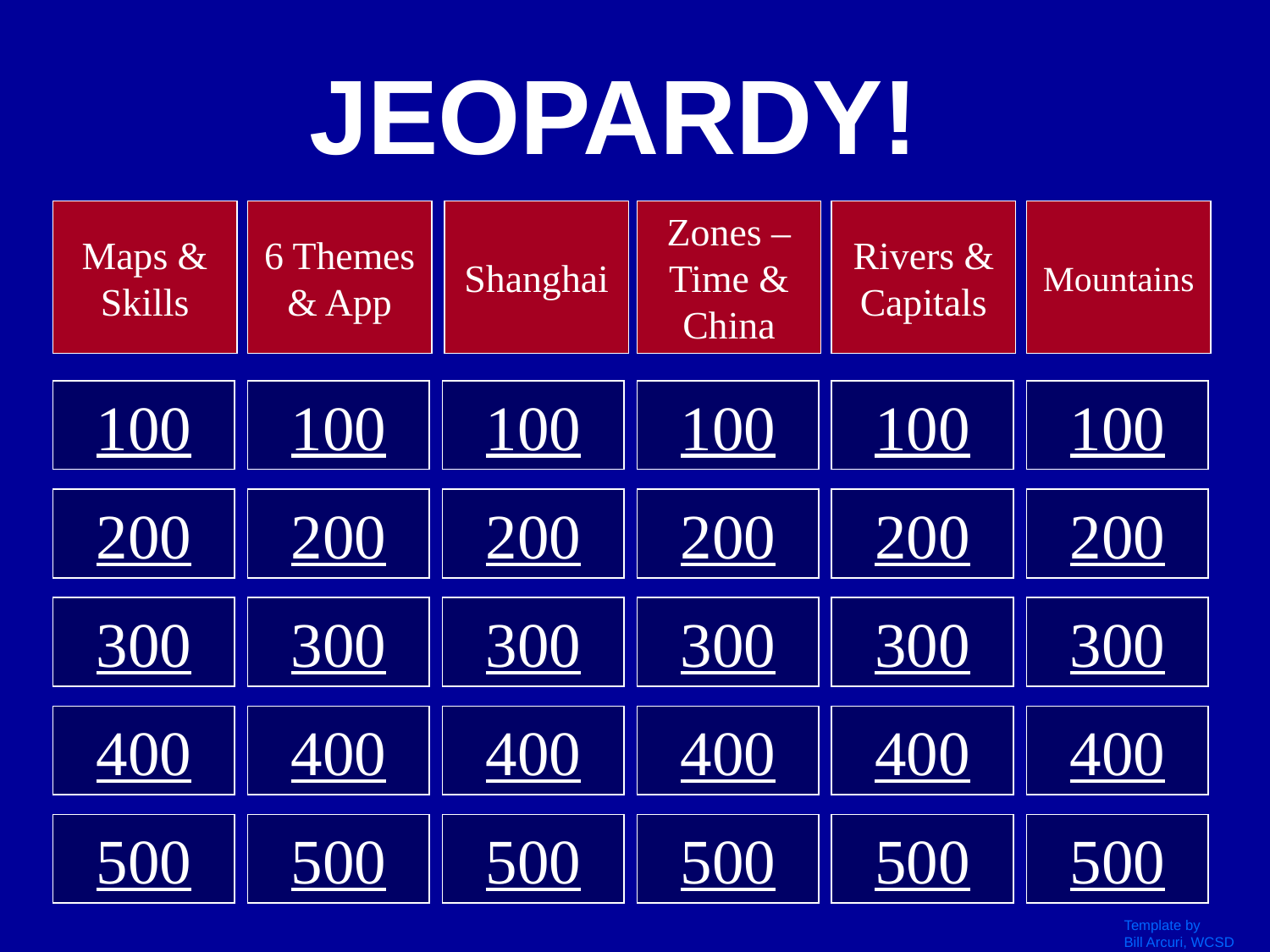

JEOPARDY!
Maps & Skills
6 Themes & App
Shanghai
Zones – Time & China
Rivers & Capitals
Mountains
100
100
100
100
100
100
200
200
200
200
200
200
300
300
300
300
300
300
400
400
400
400
400
400
500
500
500
500
500
500
Template by
Bill Arcuri, WCSD